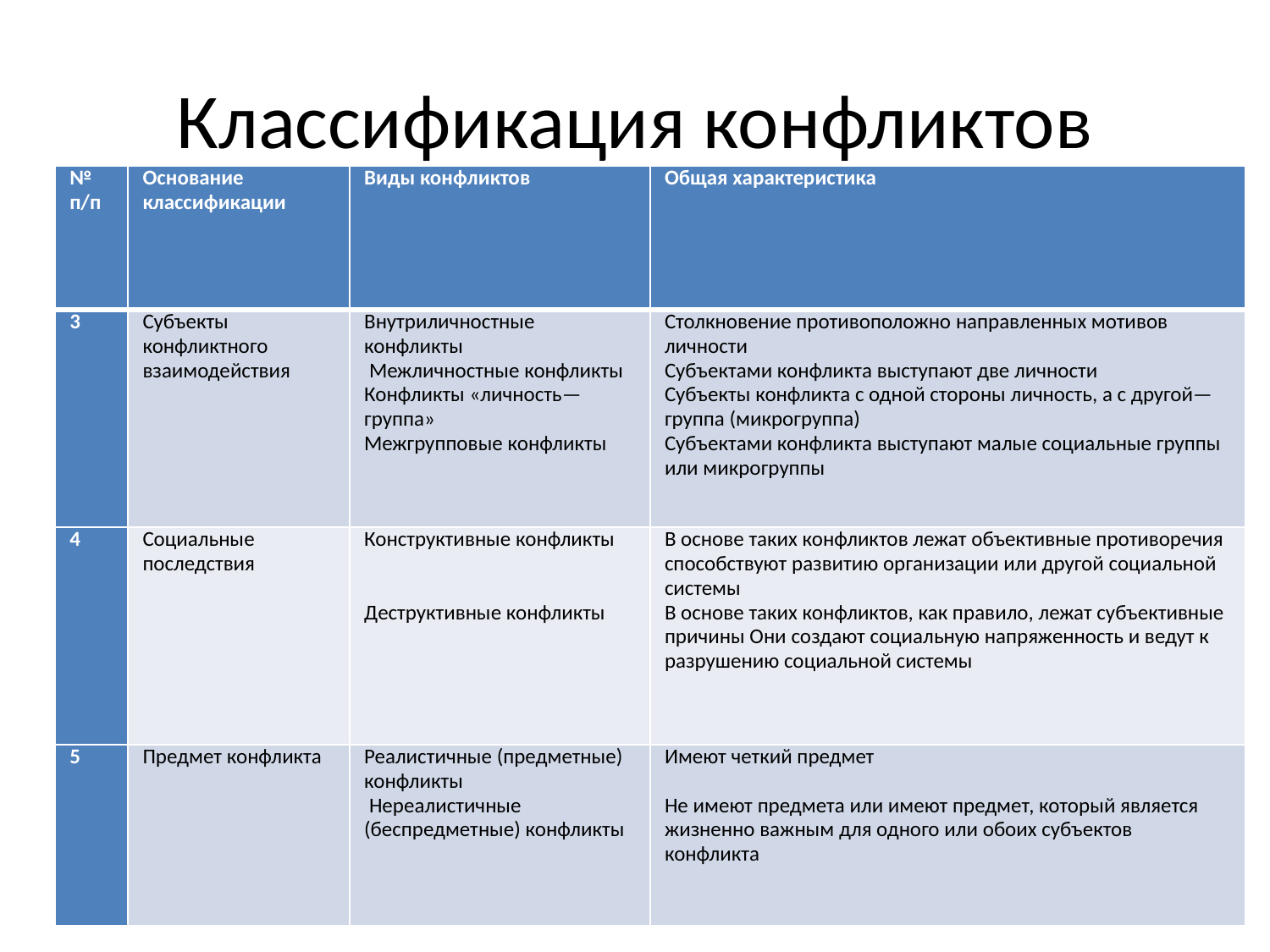

# Классификация конфликтов
| № п/п | Основание классификации | Виды конфликтов | Общая характеристика |
| --- | --- | --- | --- |
| 3 | Субъекты конфликтного взаимодействия | Внутриличностные конфликты Межличностные конфликты Конфликты «личность—группа» Межгрупповые конфликты | Столкновение противоположно направленных мотивов личности Субъектами конфликта выступают две личности Субъекты конфликта с одной стороны личность, а с другой— группа (микрогруппа) Субъектами конфликта выступают малые социальные группы или микрогруппы |
| 4 | Социальные последствия | Конструктивные конфликты Деструктивные конфликты | В основе таких конфликтов лежат объективные противоречия способствуют развитию организации или другой социальной системы В основе таких конфликтов, как правило, лежат субъективные причины Они создают социальную напряженность и ведут к разрушению социальной системы |
| 5 | Предмет конфликта | Реалистичные (предметные) конфликты Нереалистичные (беспредметные) конфликты | Имеют четкий предмет Не имеют предмета или имеют предмет, который является жизненно важным для одного или обоих субъектов конфликта |